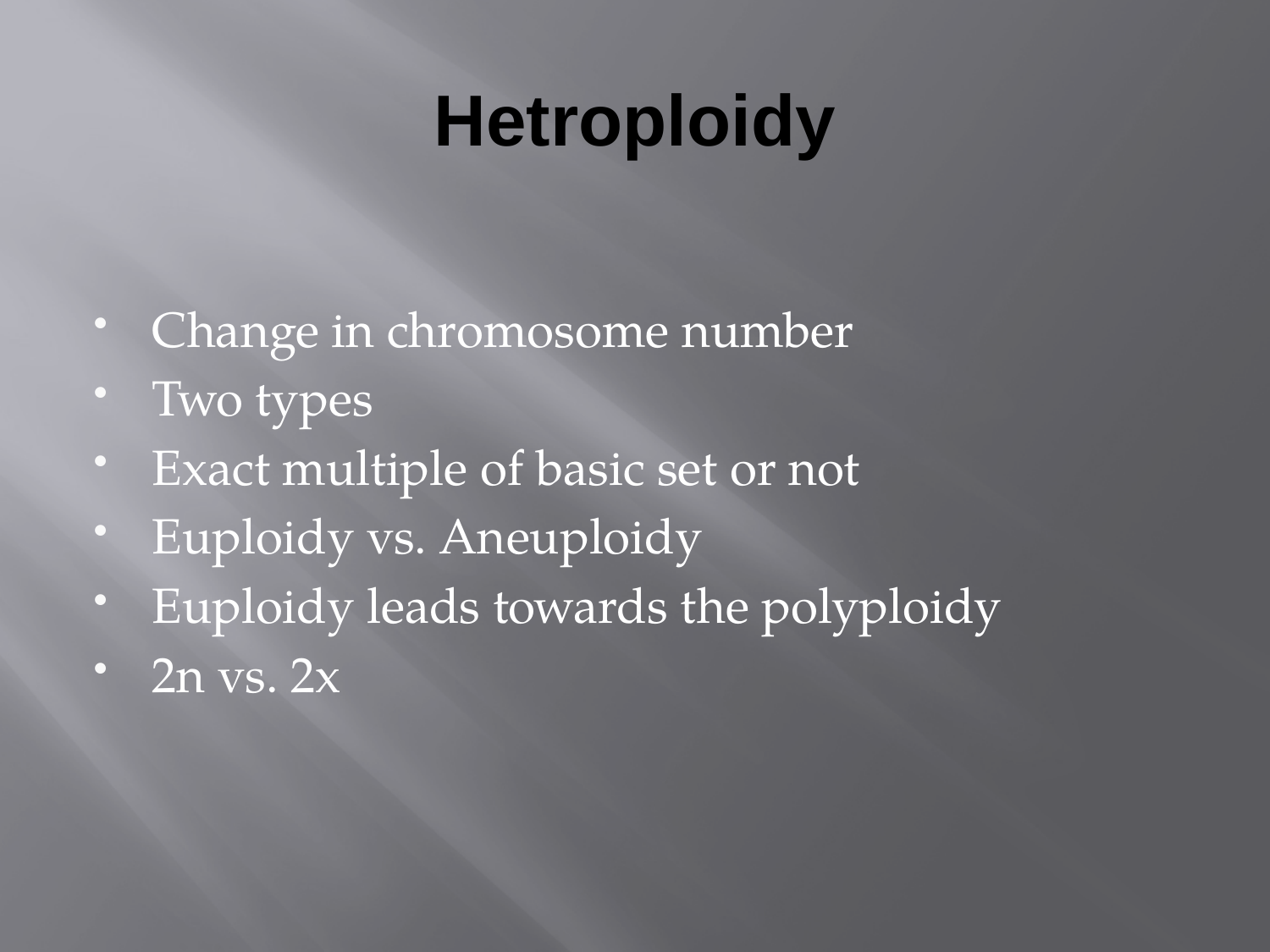

# Hetroploidy

Change in chromosome number
Two types
Exact multiple of basic set or not
Euploidy vs. Aneuploidy
Euploidy leads towards the polyploidy
2n vs. 2x